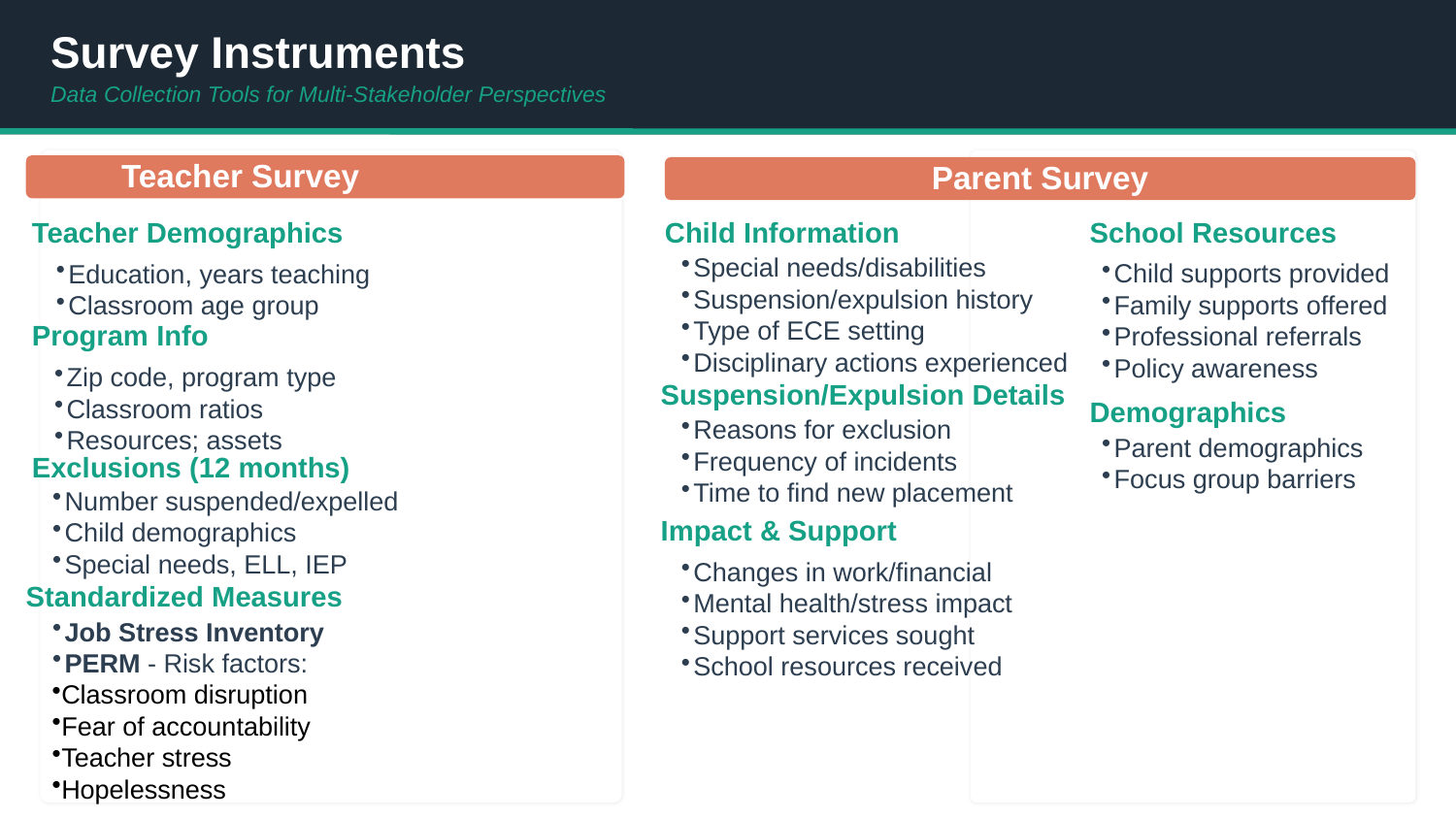

Survey Instruments
Data Collection Tools for Multi-Stakeholder Perspectives

Teacher Survey

Parent Survey
School Resources
Teacher Demographics
Child Information
Special needs/disabilities
Suspension/expulsion history
Type of ECE setting
Disciplinary actions experienced
Child supports provided
Family supports offered
Professional referrals
Policy awareness
Education, years teaching
Classroom age group
Program Info
Zip code, program type
Classroom ratios
Resources; assets
Suspension/Expulsion Details
Demographics
Reasons for exclusion
Frequency of incidents
Time to find new placement
Parent demographics
Focus group barriers
Exclusions (12 months)
Number suspended/expelled
Child demographics
Special needs, ELL, IEP
Impact & Support
Changes in work/financial
Mental health/stress impact
Support services sought
School resources received
Standardized Measures
Job Stress Inventory
PERM - Risk factors:
Classroom disruption
Fear of accountability
Teacher stress
Hopelessness